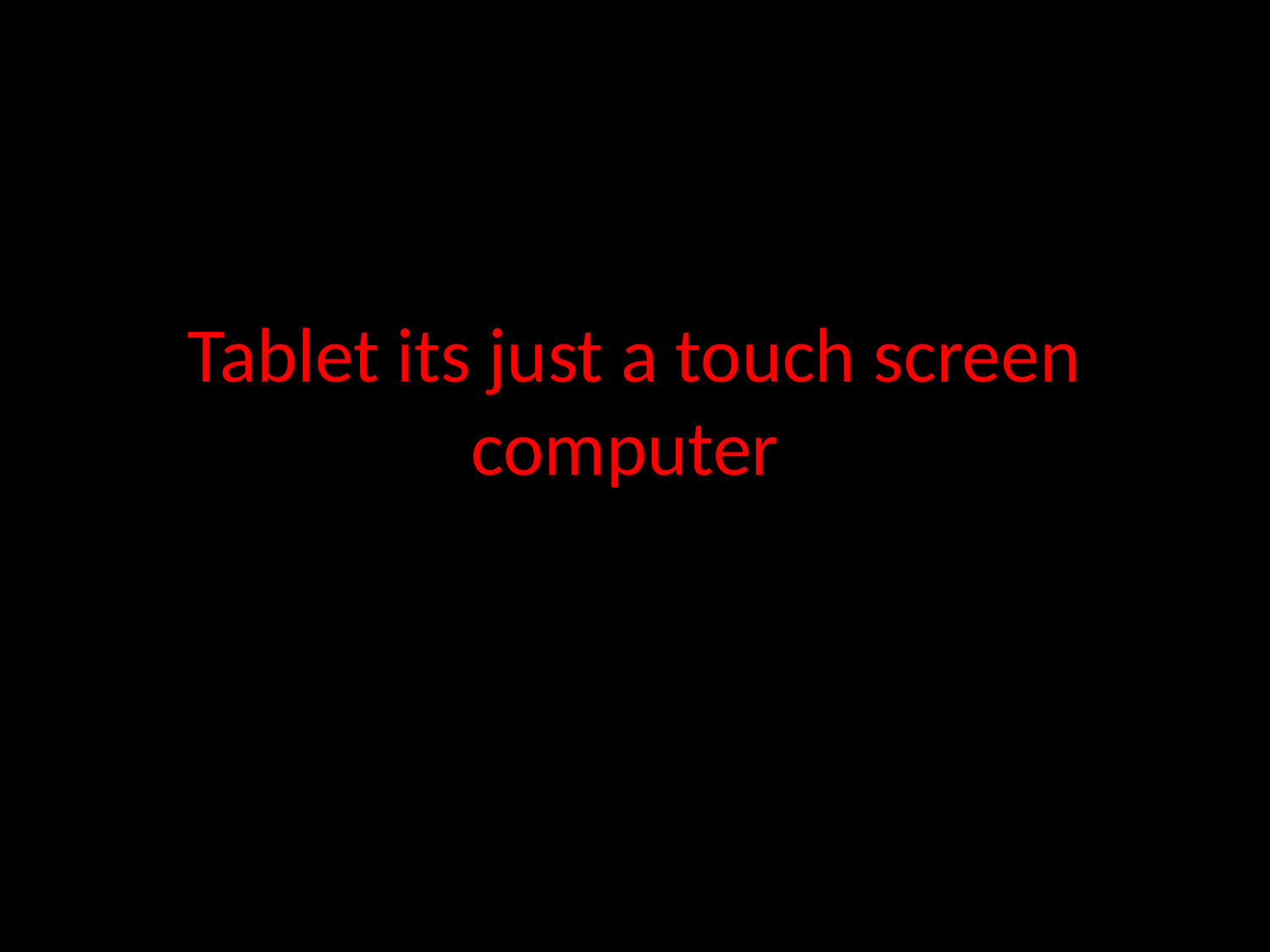

# Tablet its just a touch screen computer.